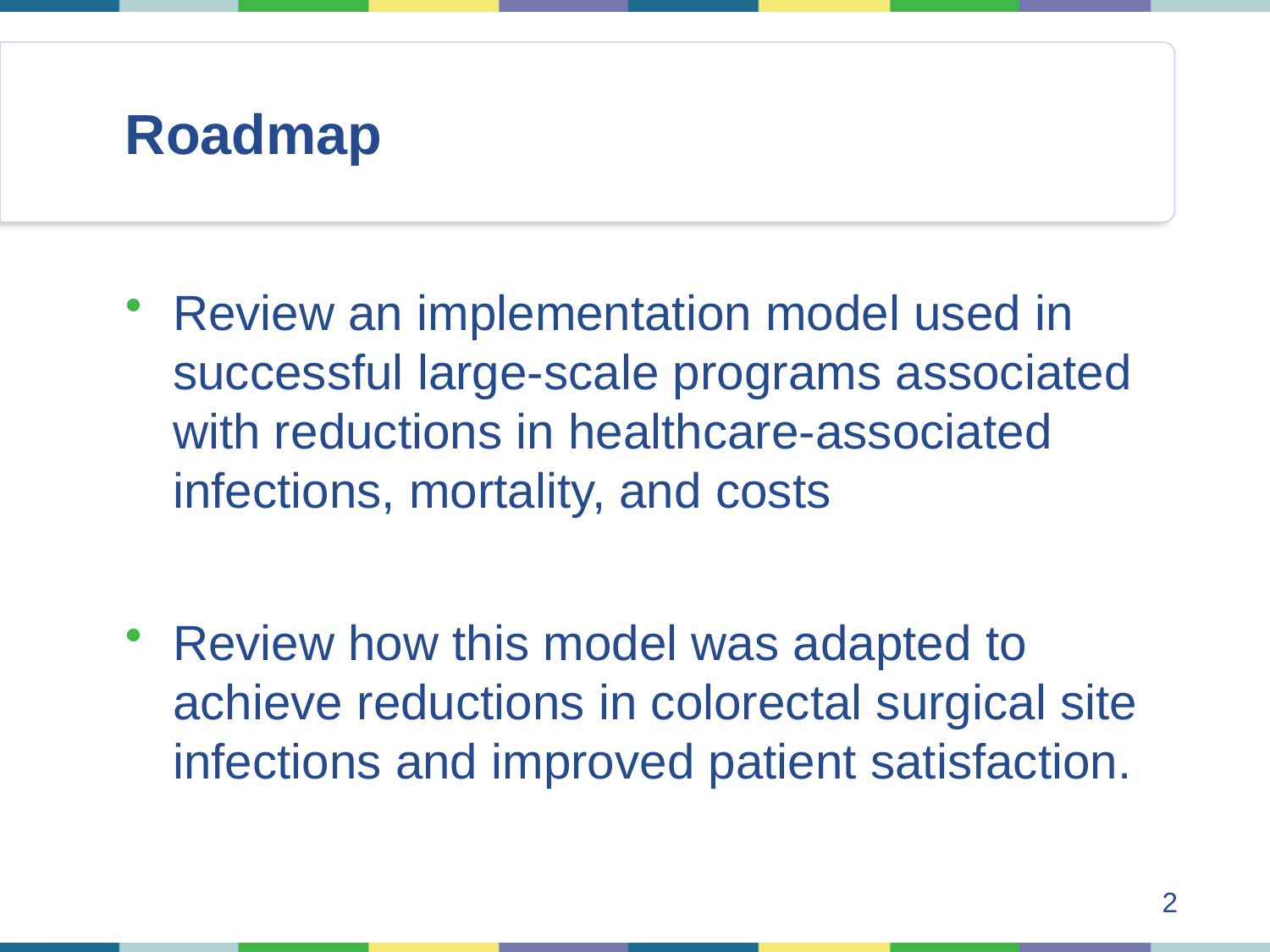

# Roadmap
Review an implementation model used in successful large-scale programs associated with reductions in healthcare-associated infections, mortality, and costs

Review how this model was adapted to achieve reductions in colorectal surgical site infections and improved patient satisfaction.
2